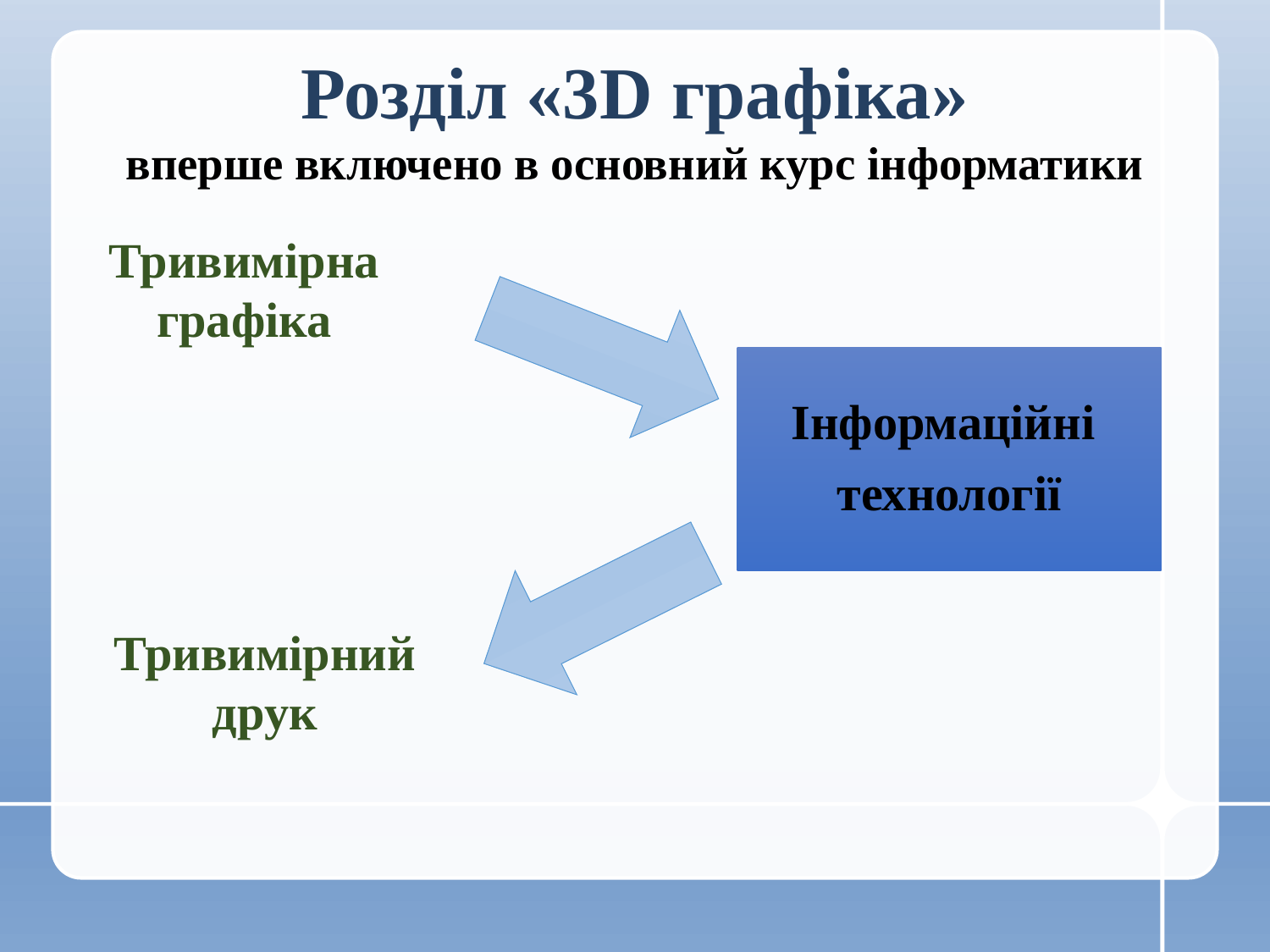

# Розділ «3D графіка» вперше включено в основний курс інформатики
Тривимірна
графіка

Інформаційні
технології

Тривимірний
друк